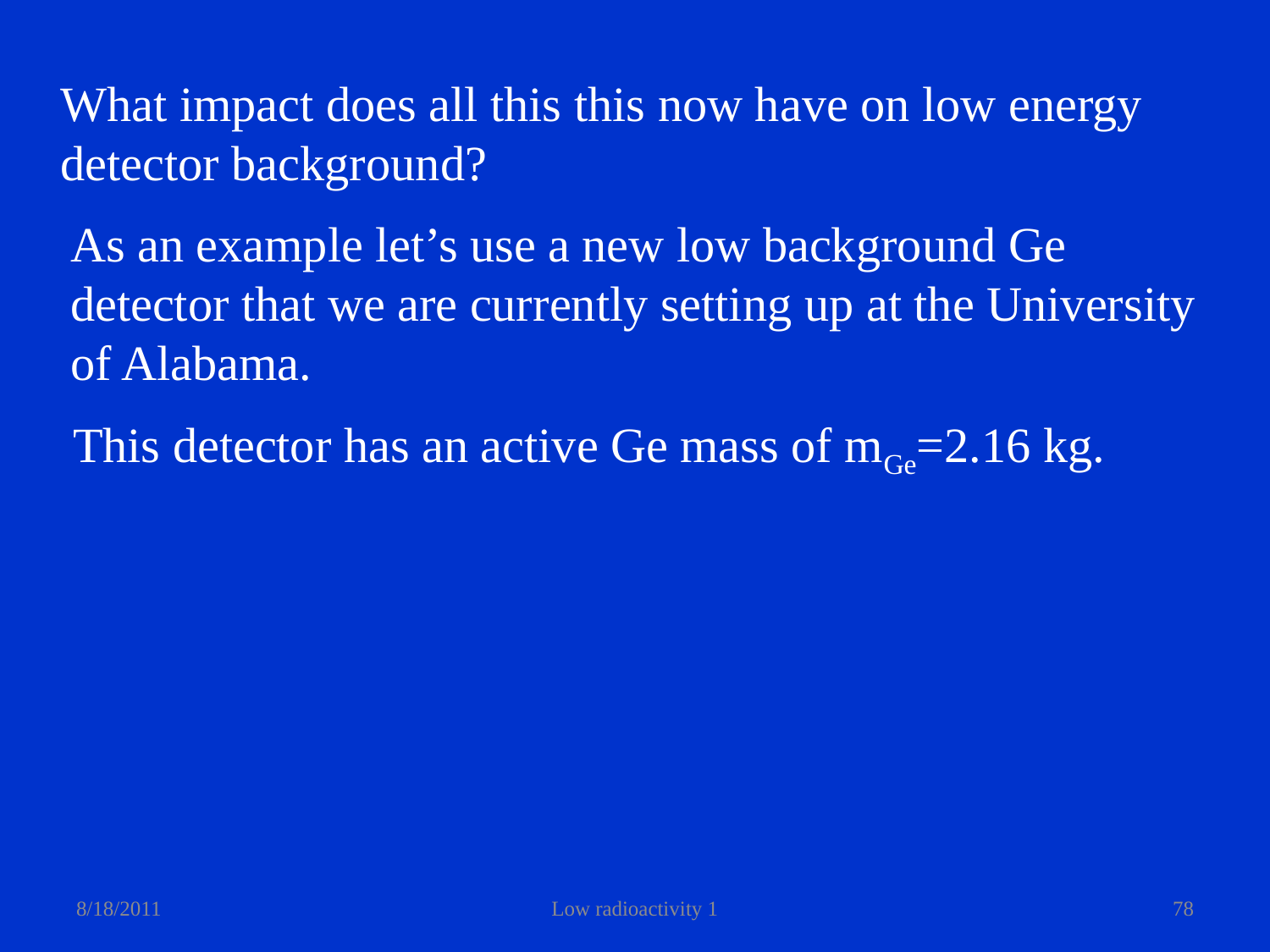

What impact does all this this now have on low energy
detector background?
As an example let’s use a new low background Ge
detector that we are currently setting up at the University
of Alabama.
This detector has an active Ge mass of mGe=2.16 kg.
8/18/2011
Low radioactivity 1
78